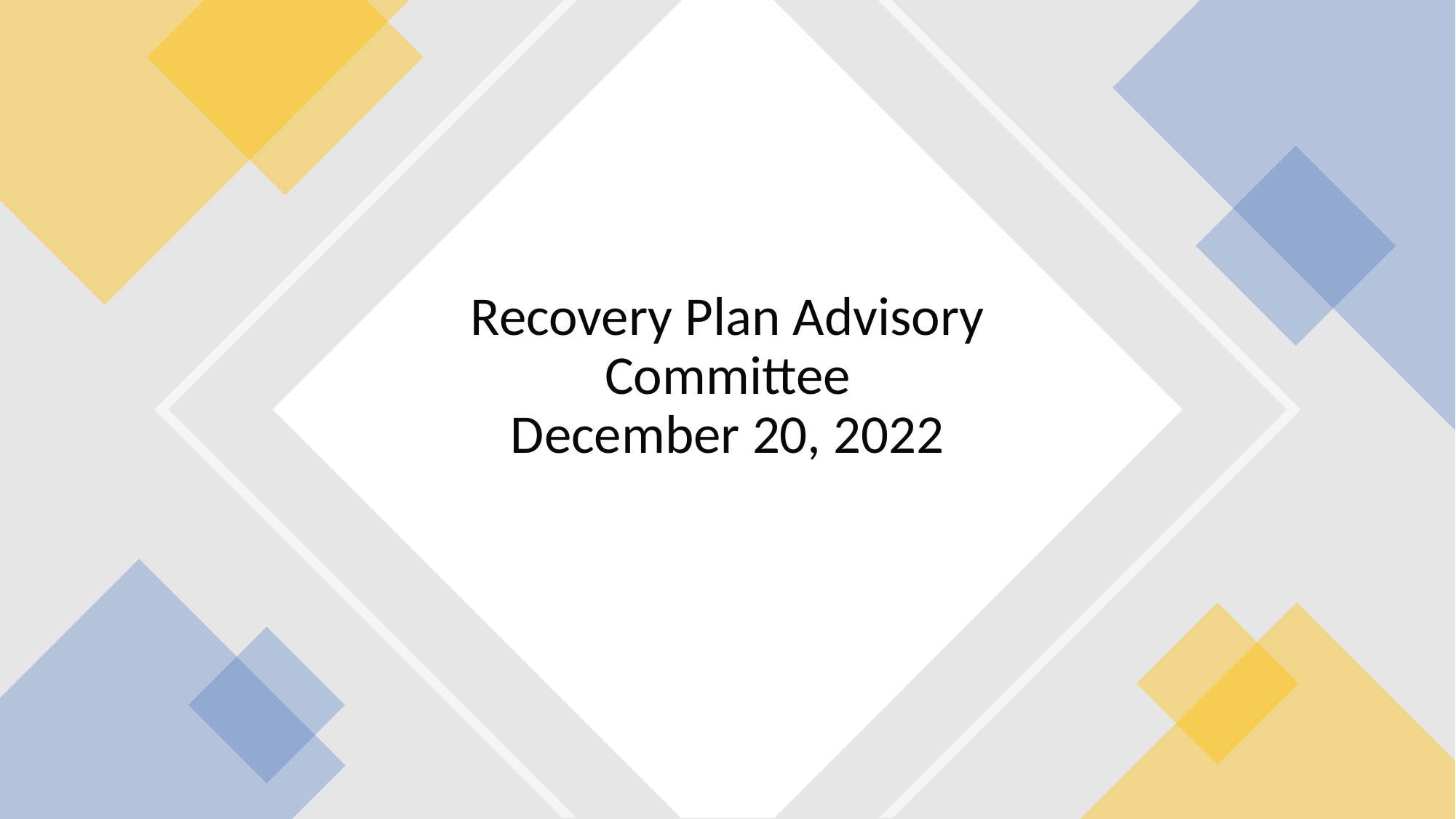

# Recovery Plan Advisory Committee December 20, 2022